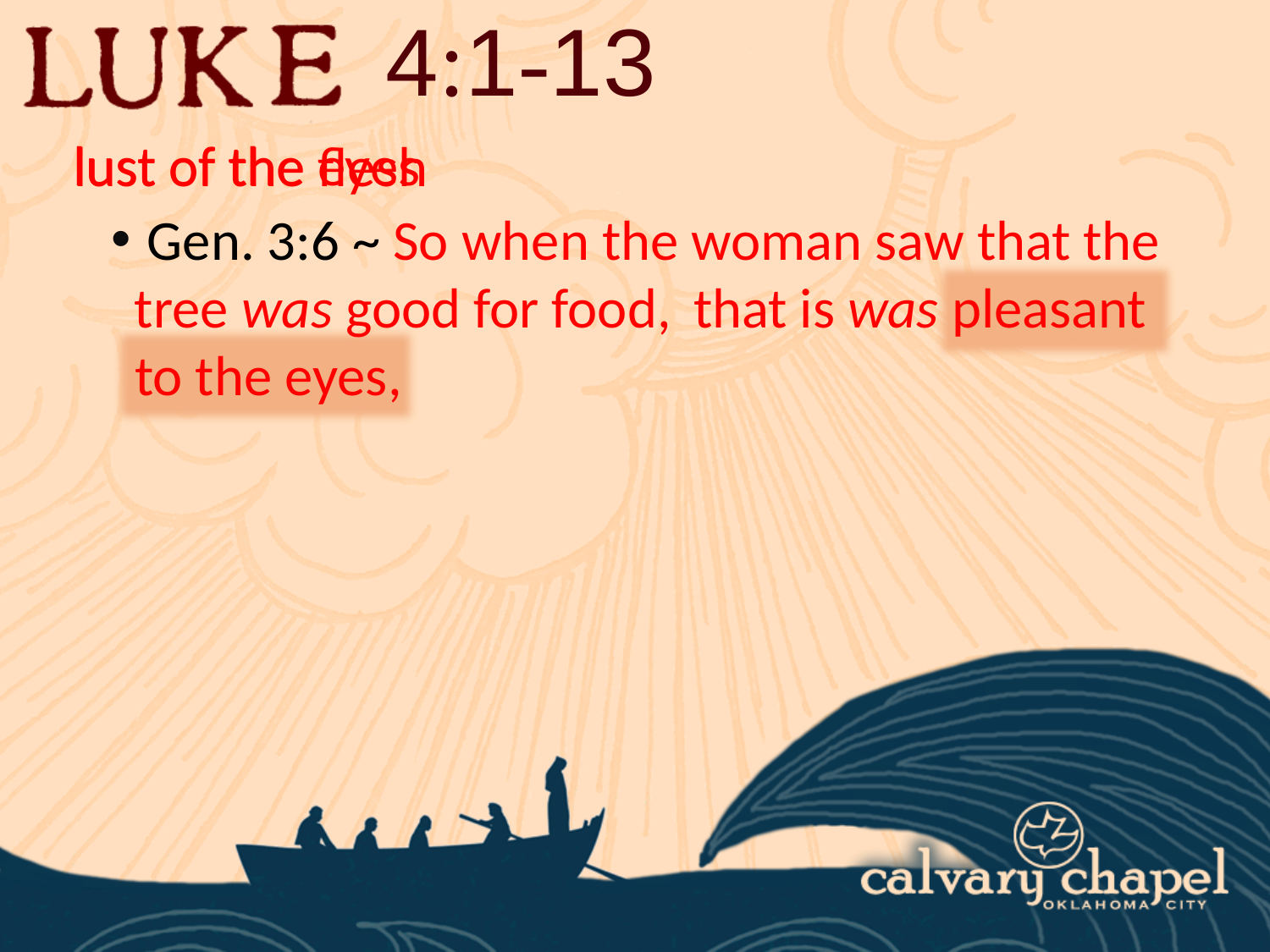

4:1-13
lust of the eyes
lust of the flesh
 Gen. 3:6 ~ So when the woman saw that the tree was good for food,

                                            that is was pleasant to the eyes,